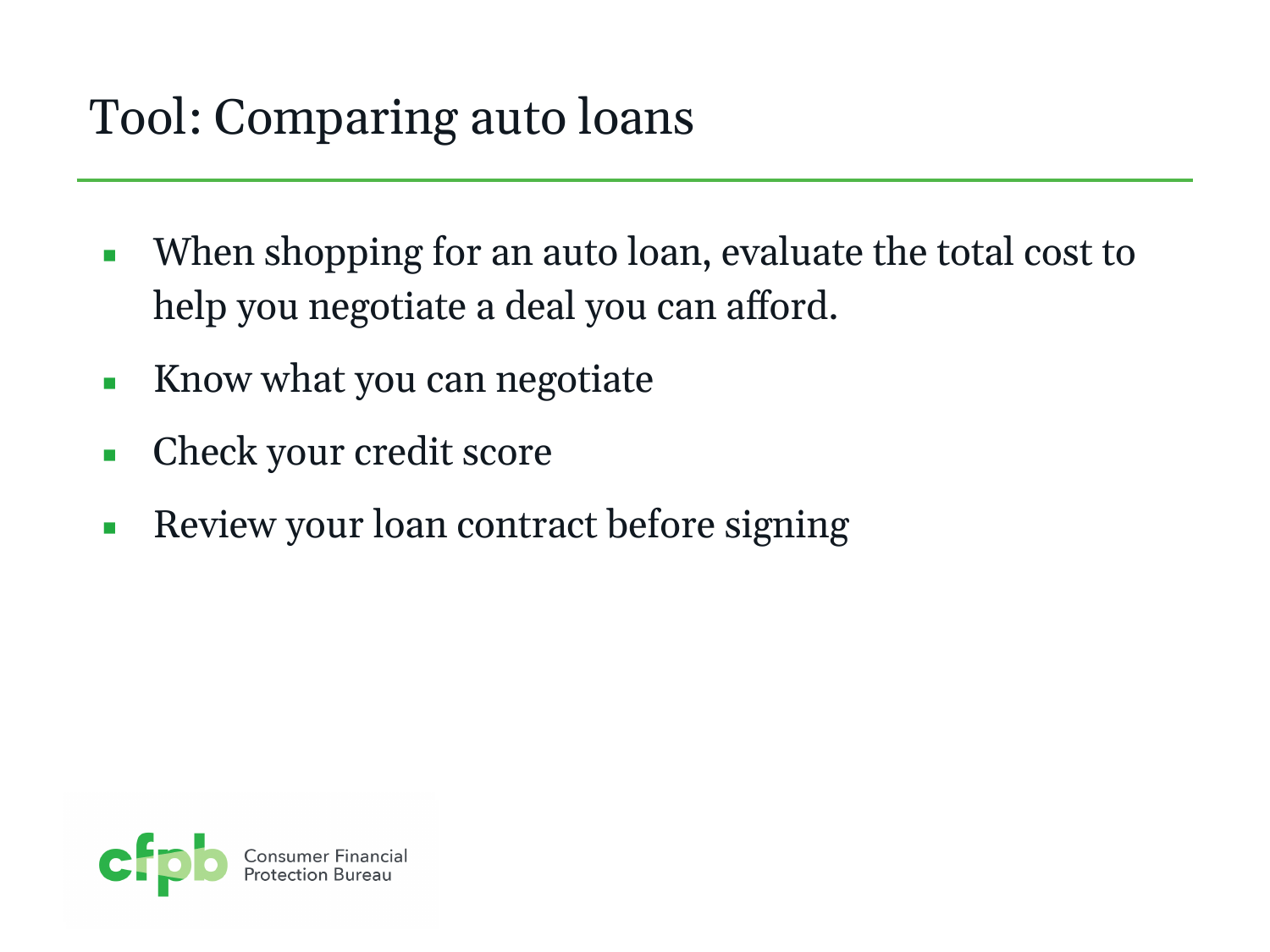

# Tool: Comparing auto loans
When shopping for an auto loan, evaluate the total cost to help you negotiate a deal you can afford.
Know what you can negotiate
Check your credit score
Review your loan contract before signing